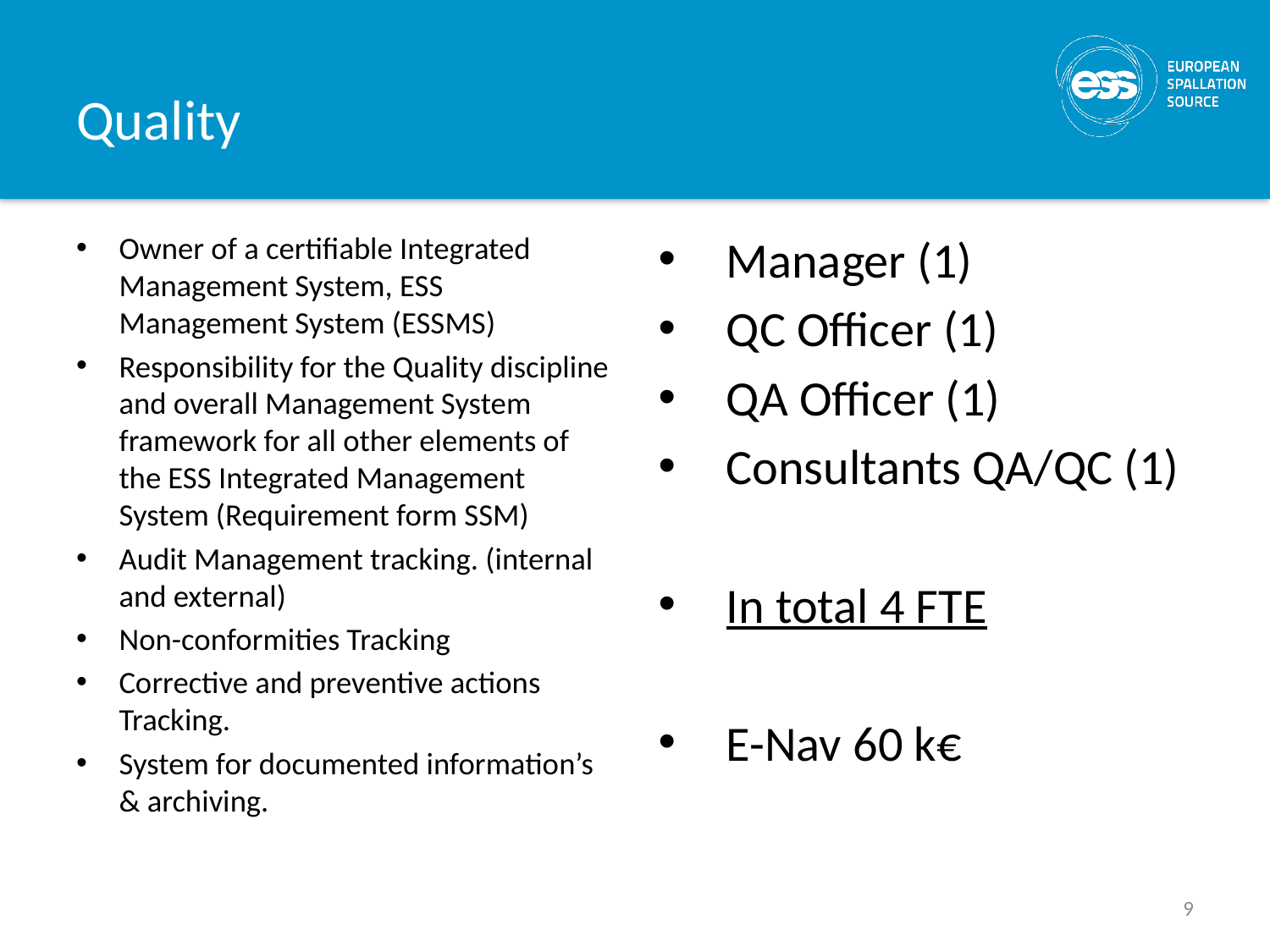

# Quality
Owner of a certifiable Integrated Management System, ESS Management System (ESSMS)
Responsibility for the Quality discipline and overall Management System framework for all other elements of the ESS Integrated Management System (Requirement form SSM)
Audit Management tracking. (internal and external)
Non-conformities Tracking
Corrective and preventive actions Tracking.
System for documented information’s & archiving.

Manager (1)
QC Officer (1)
QA Officer (1)
Consultants QA/QC (1)

In total 4 FTE

E-Nav	60 k€

9